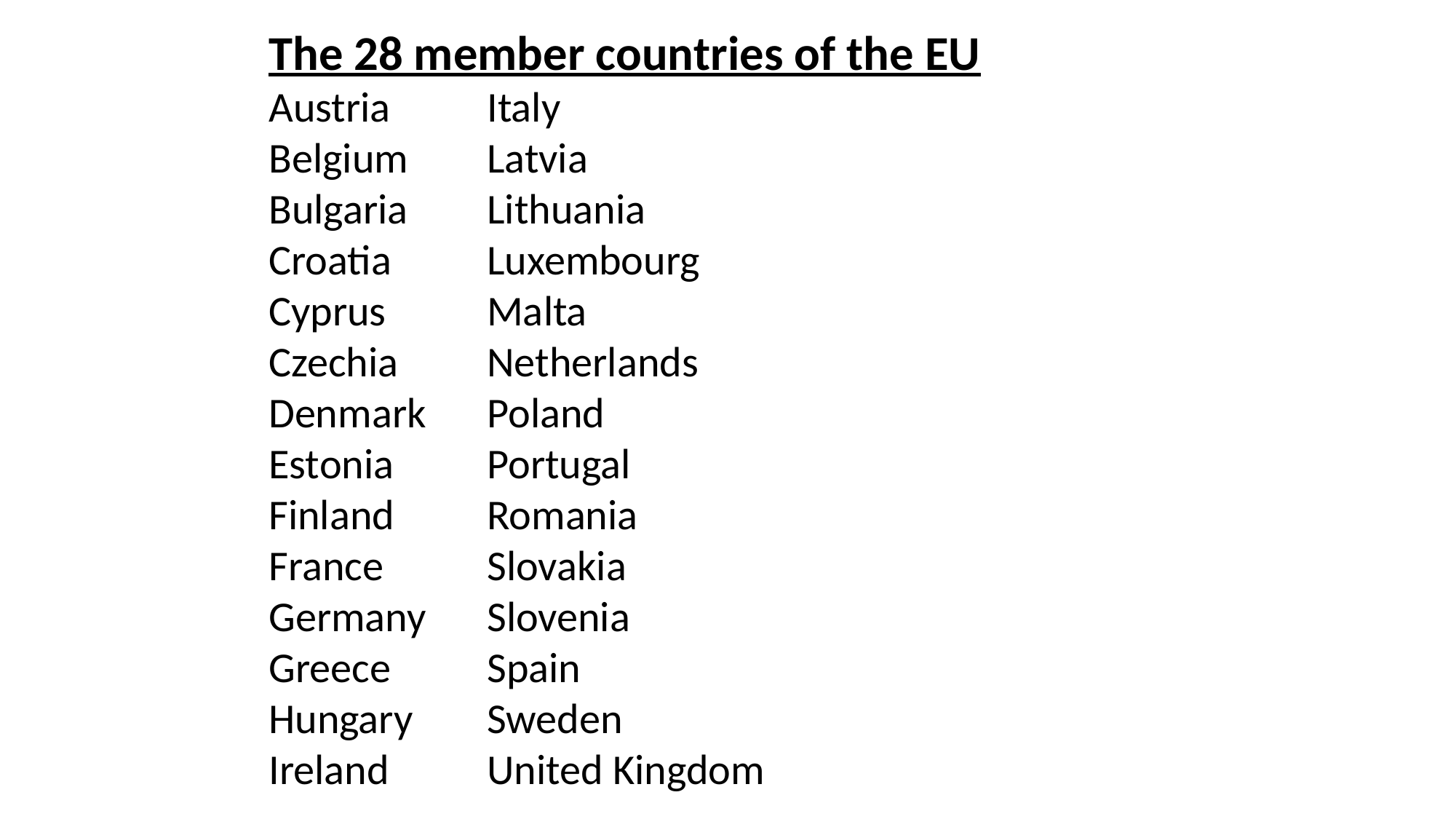

The 28 member countries of the EU
Austria	Italy
Belgium	Latvia
Bulgaria	Lithuania
Croatia	Luxembourg
Cyprus	Malta
Czechia	Netherlands
Denmark	Poland
Estonia	Portugal
Finland	Romania
France	Slovakia
Germany	Slovenia
Greece	Spain
Hungary	Sweden
Ireland	United Kingdom